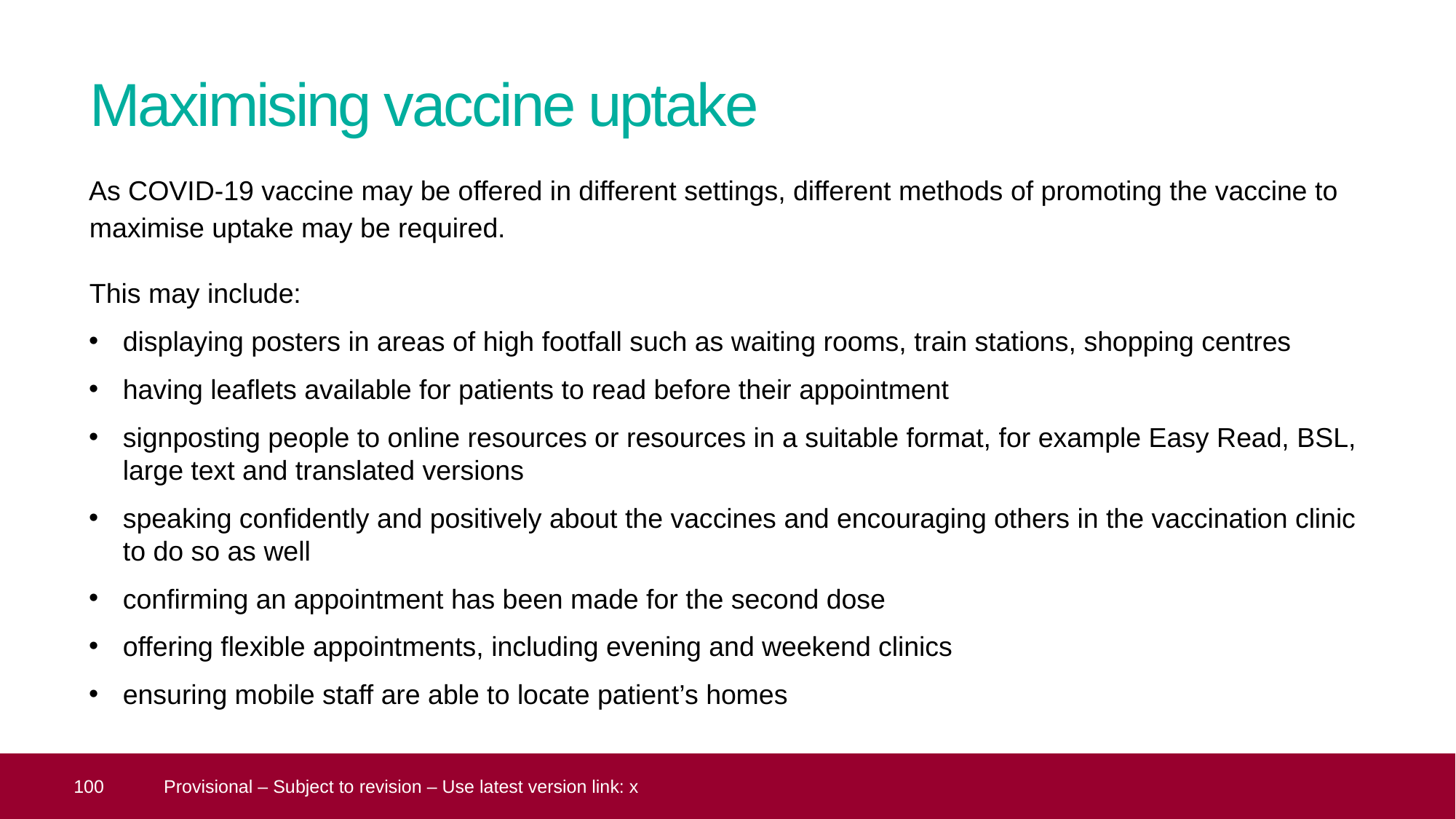

# Maximising vaccine uptake
As COVID-19 vaccine may be offered in different settings, different methods of promoting the vaccine to maximise uptake may be required.
This may include:
displaying posters in areas of high footfall such as waiting rooms, train stations, shopping centres
having leaflets available for patients to read before their appointment
signposting people to online resources or resources in a suitable format, for example Easy Read, BSL, large text and translated versions
speaking confidently and positively about the vaccines and encouraging others in the vaccination clinic to do so as well
confirming an appointment has been made for the second dose
offering flexible appointments, including evening and weekend clinics
ensuring mobile staff are able to locate patient’s homes
  100
Provisional – Subject to revision – Use latest version link: x